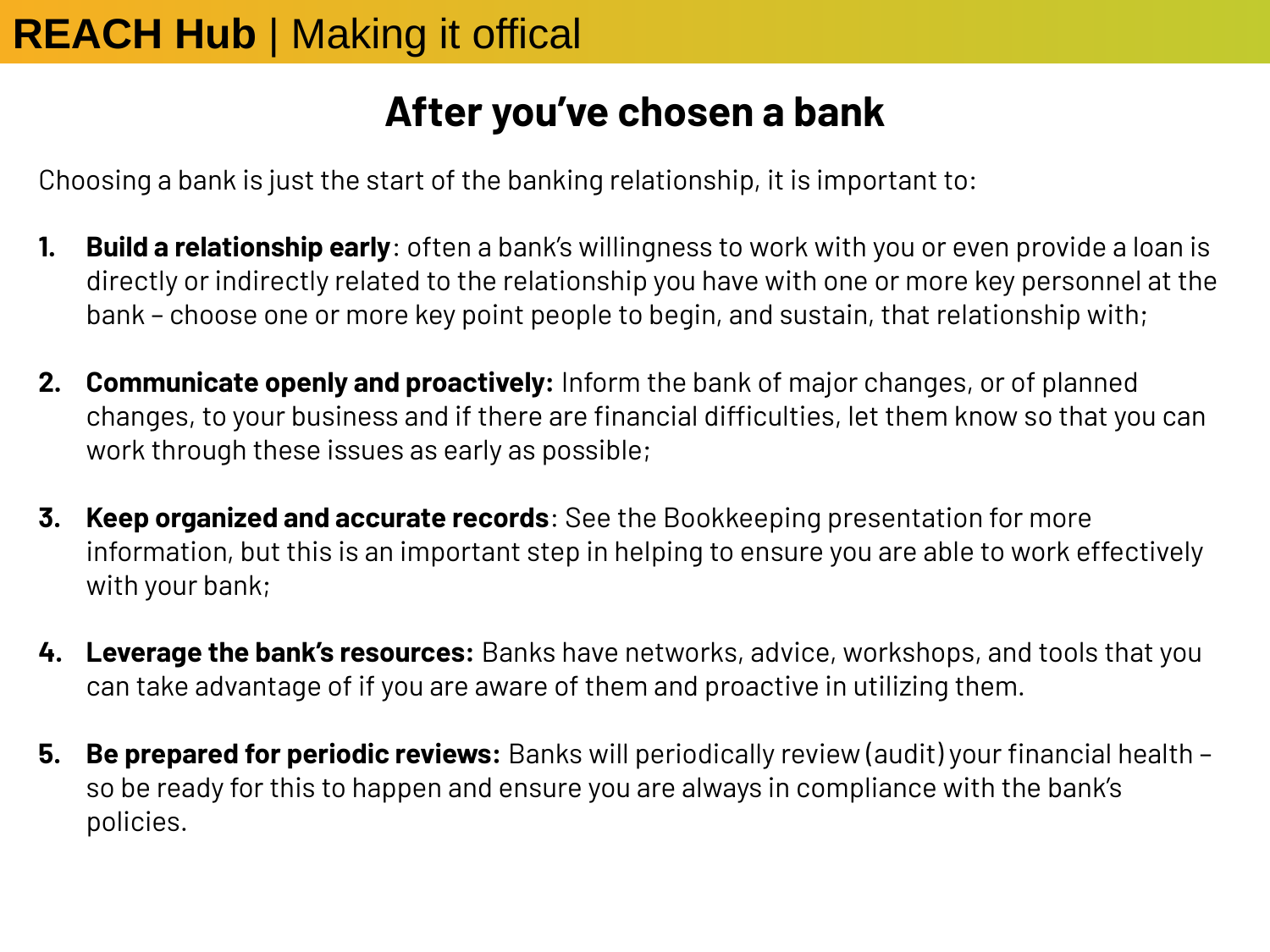

REACH Hub | Making it offical
After you’ve chosen a bank
Choosing a bank is just the start of the banking relationship, it is important to:

Build a relationship early: often a bank’s willingness to work with you or even provide a loan is directly or indirectly related to the relationship you have with one or more key personnel at the bank – choose one or more key point people to begin, and sustain, that relationship with;

Communicate openly and proactively: Inform the bank of major changes, or of planned changes, to your business and if there are financial difficulties, let them know so that you can work through these issues as early as possible;

Keep organized and accurate records: See the Bookkeeping presentation for more information, but this is an important step in helping to ensure you are able to work effectively with your bank;

Leverage the bank’s resources: Banks have networks, advice, workshops, and tools that you can take advantage of if you are aware of them and proactive in utilizing them.

Be prepared for periodic reviews: Banks will periodically review (audit) your financial health – so be ready for this to happen and ensure you are always in compliance with the bank’s policies.